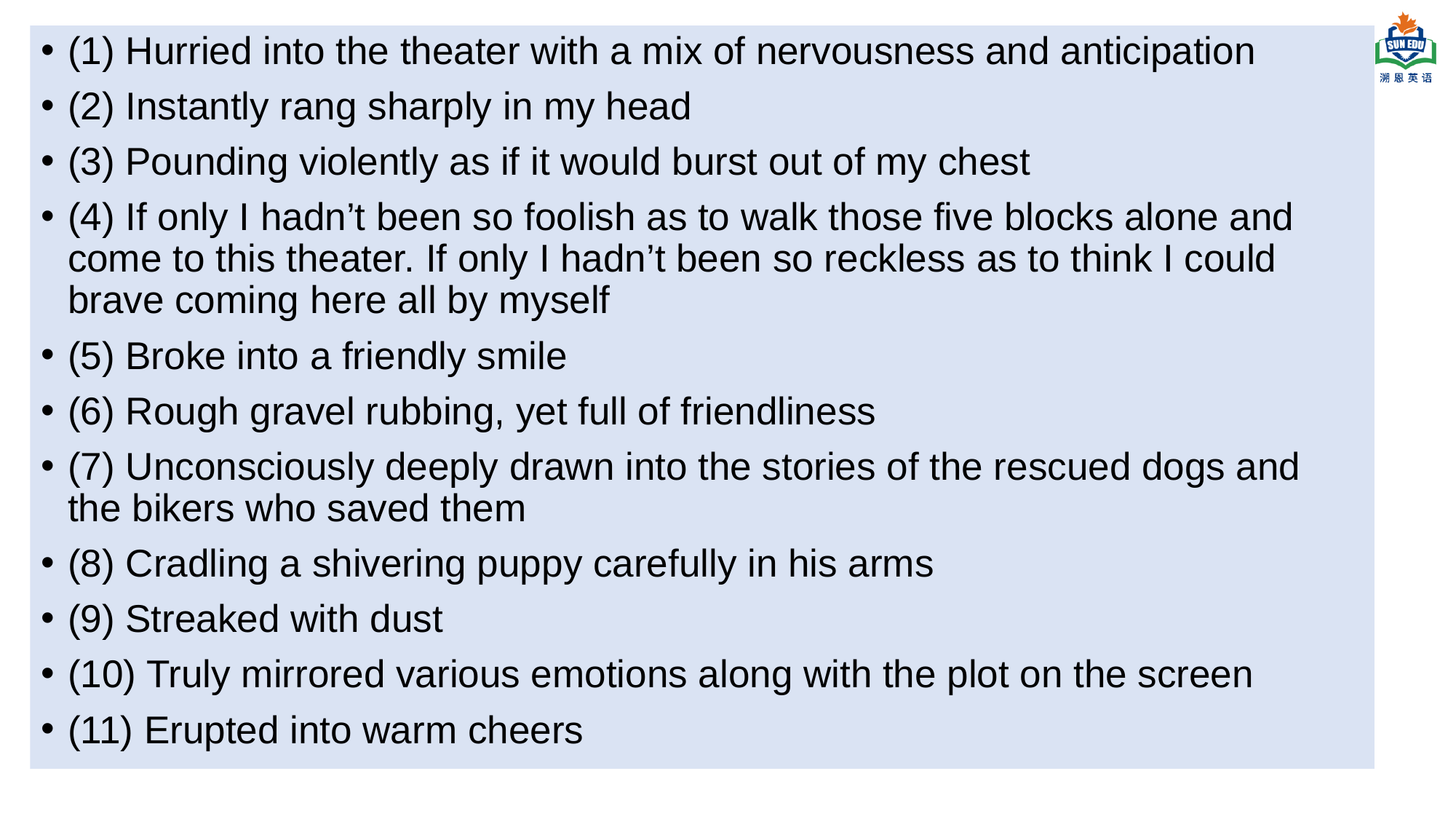

(1) Hurried into the theater with a mix of nervousness and anticipation
(2) Instantly rang sharply in my head
(3) Pounding violently as if it would burst out of my chest
(4) If only I hadn’t been so foolish as to walk those five blocks alone and come to this theater. If only I hadn’t been so reckless as to think I could brave coming here all by myself
(5) Broke into a friendly smile
(6) Rough gravel rubbing, yet full of friendliness
(7) Unconsciously deeply drawn into the stories of the rescued dogs and the bikers who saved them
(8) Cradling a shivering puppy carefully in his arms
(9) Streaked with dust
(10) Truly mirrored various emotions along with the plot on the screen
(11) Erupted into warm cheers